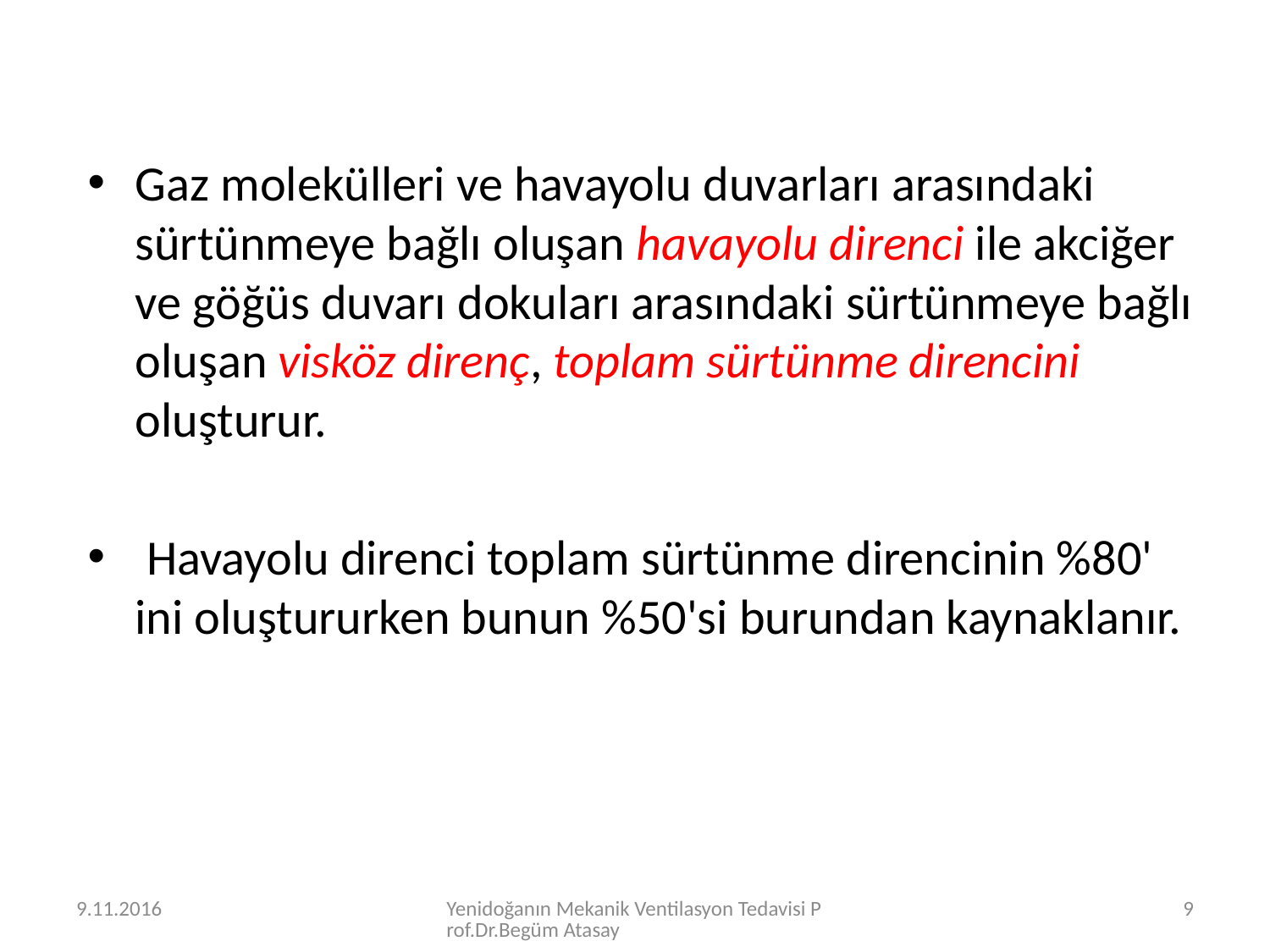

Gaz molekülleri ve havayolu duvarları arasındaki sürtünmeye bağlı oluşan havayolu direnci ile akciğer ve göğüs duvarı dokuları arasındaki sürtünmeye bağlı oluşan visköz direnç, toplam sürtünme direncini oluşturur.

 Havayolu direnci toplam sürtünme direncinin %80' ini oluştururken bunun %50'si burundan kaynaklanır.
9.11.2016
Yenidoğanın Mekanik Ventilasyon Tedavisi Prof.Dr.Begüm Atasay
9